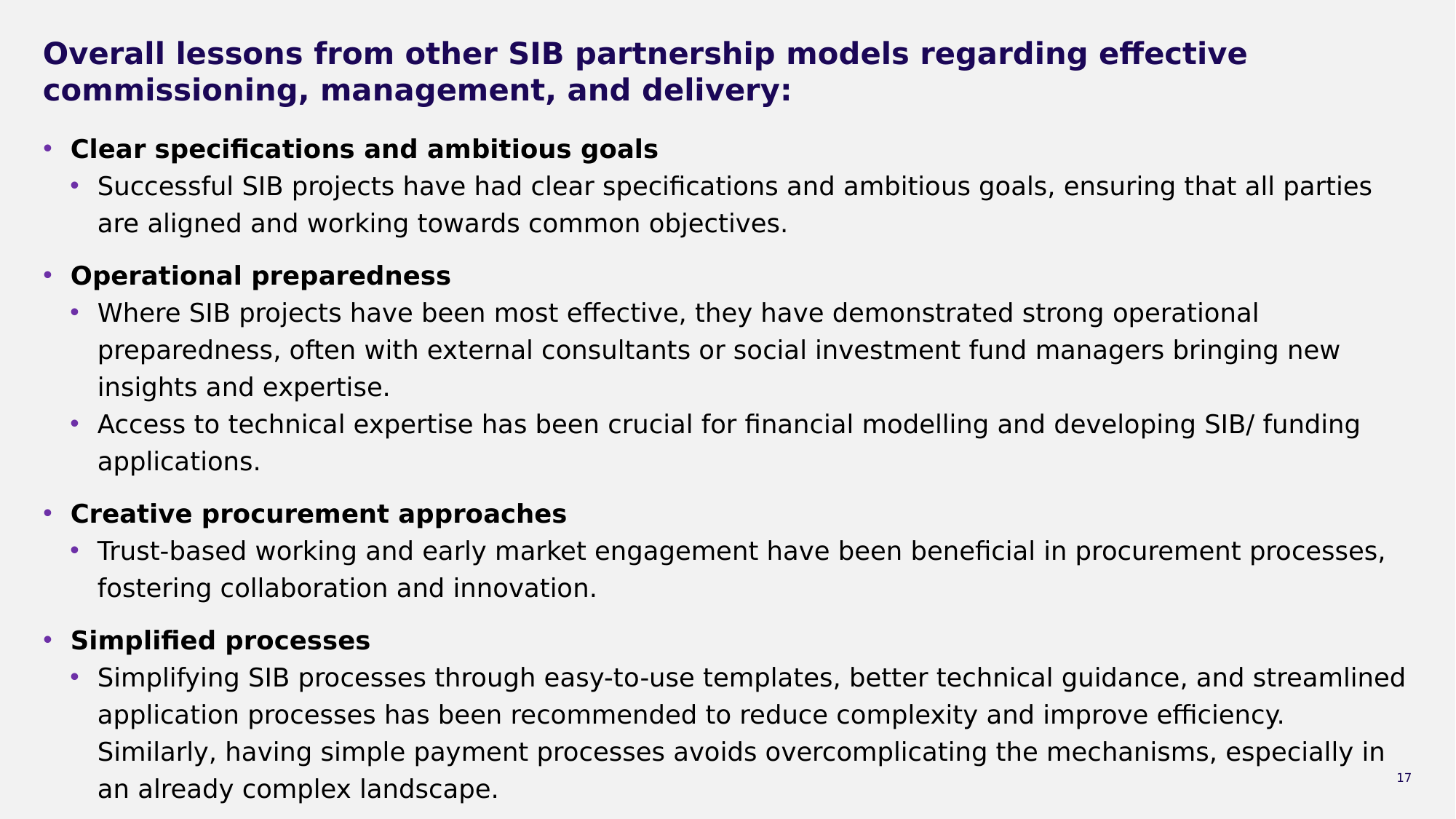

# Overall lessons from other SIB partnership models regarding effective commissioning, management, and delivery:
Clear specifications and ambitious goals
Successful SIB projects have had clear specifications and ambitious goals, ensuring that all parties are aligned and working towards common objectives.
Operational preparedness
Where SIB projects have been most effective, they have demonstrated strong operational preparedness, often with external consultants or social investment fund managers bringing new insights and expertise.
Access to technical expertise has been crucial for financial modelling and developing SIB/ funding applications.
Creative procurement approaches
Trust-based working and early market engagement have been beneficial in procurement processes, fostering collaboration and innovation.
Simplified processes
Simplifying SIB processes through easy-to-use templates, better technical guidance, and streamlined application processes has been recommended to reduce complexity and improve efficiency. Similarly, having simple payment processes avoids overcomplicating the mechanisms, especially in an already complex landscape.

17